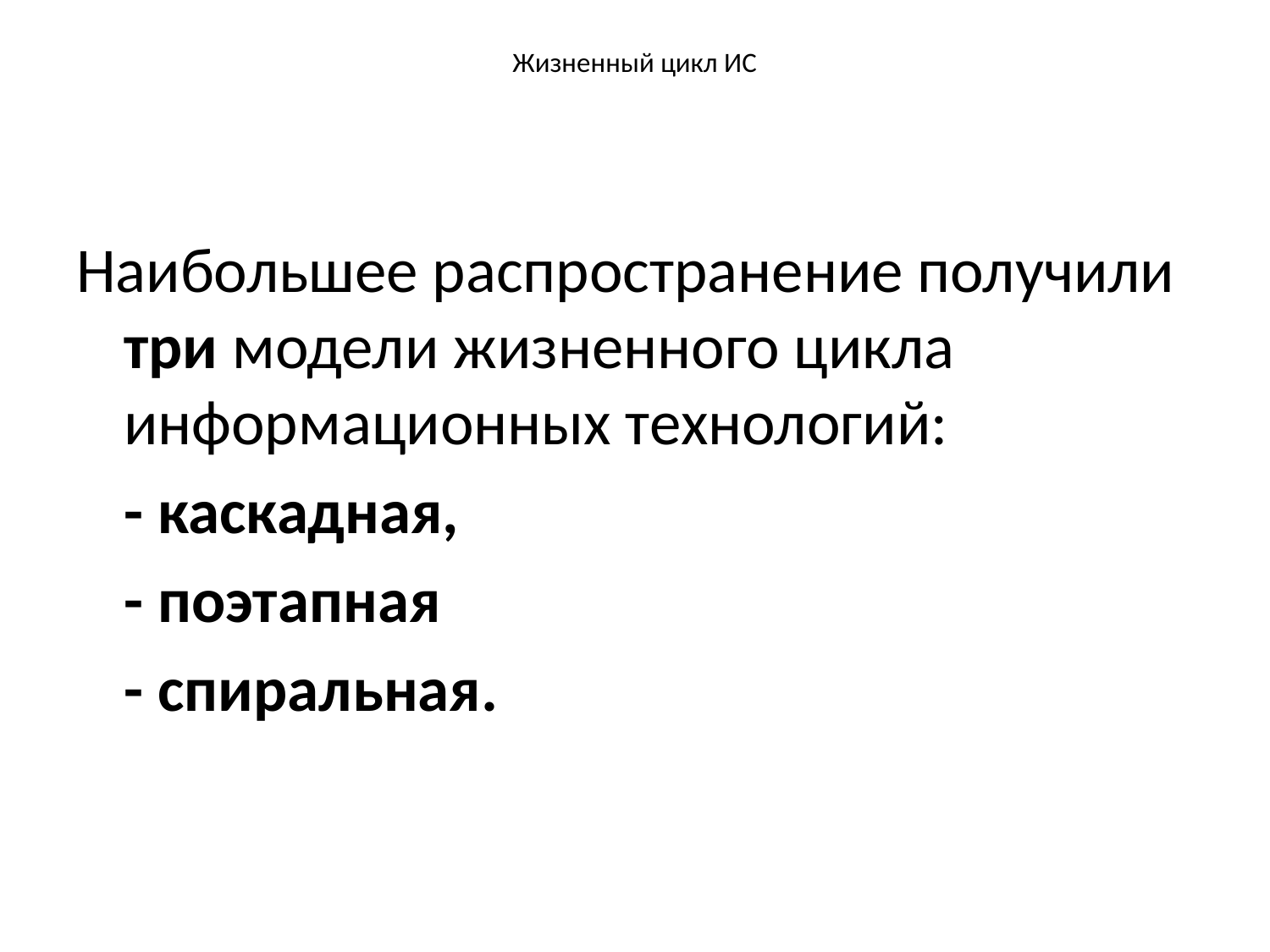

# Жизненный цикл ИС
Наибольшее распространение получили три модели жизненного цикла информационных технологий:
	- каскадная,
	- поэтапная
	- спиральная.